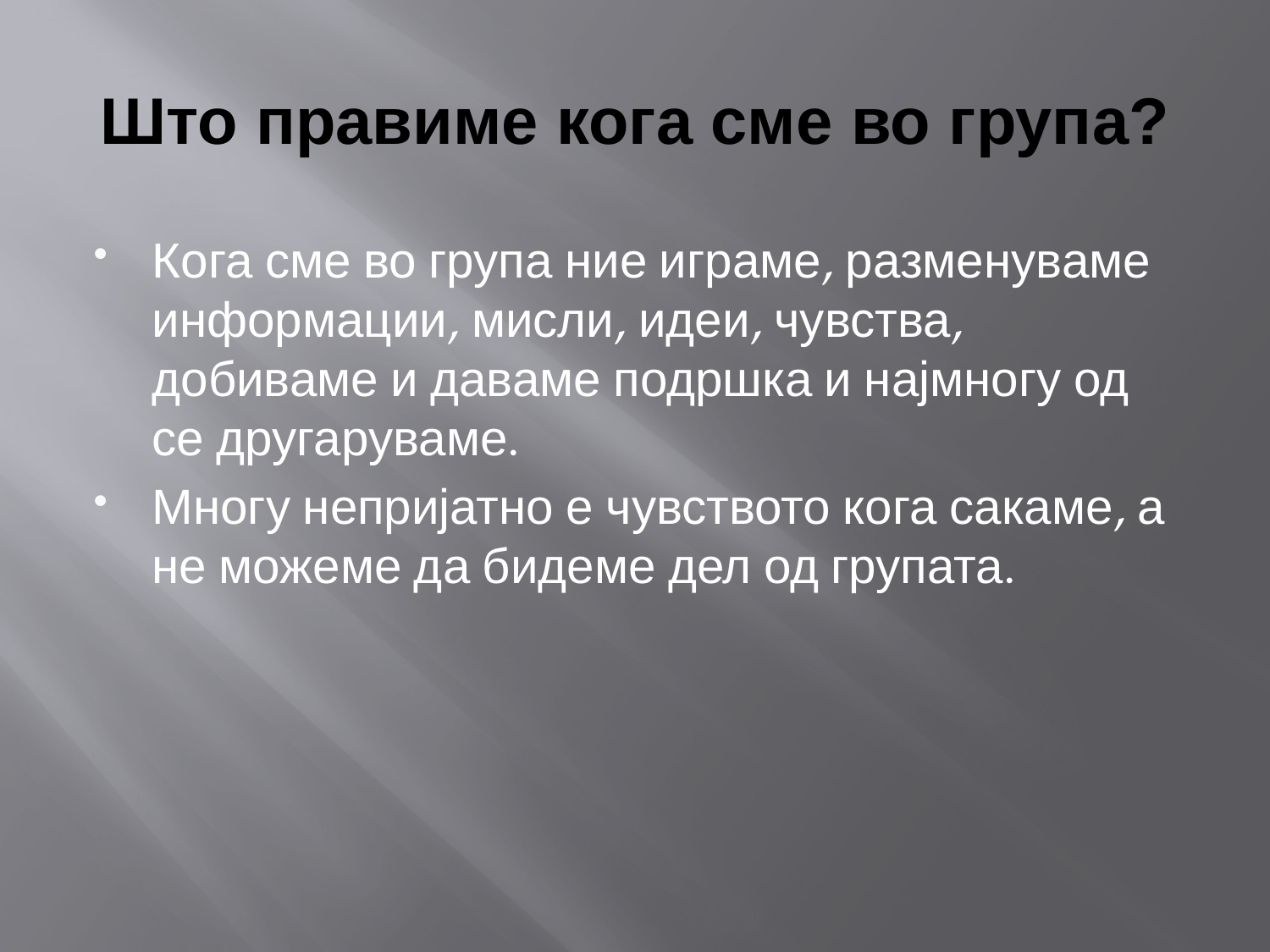

# Што правиме кога сме во група?
Кога сме во група ние играме, разменуваме информации, мисли, идеи, чувства, добиваме и даваме подршка и најмногу од се другаруваме.
Многу непријатно е чувството кога сакаме, а не можеме да бидеме дел од групата.